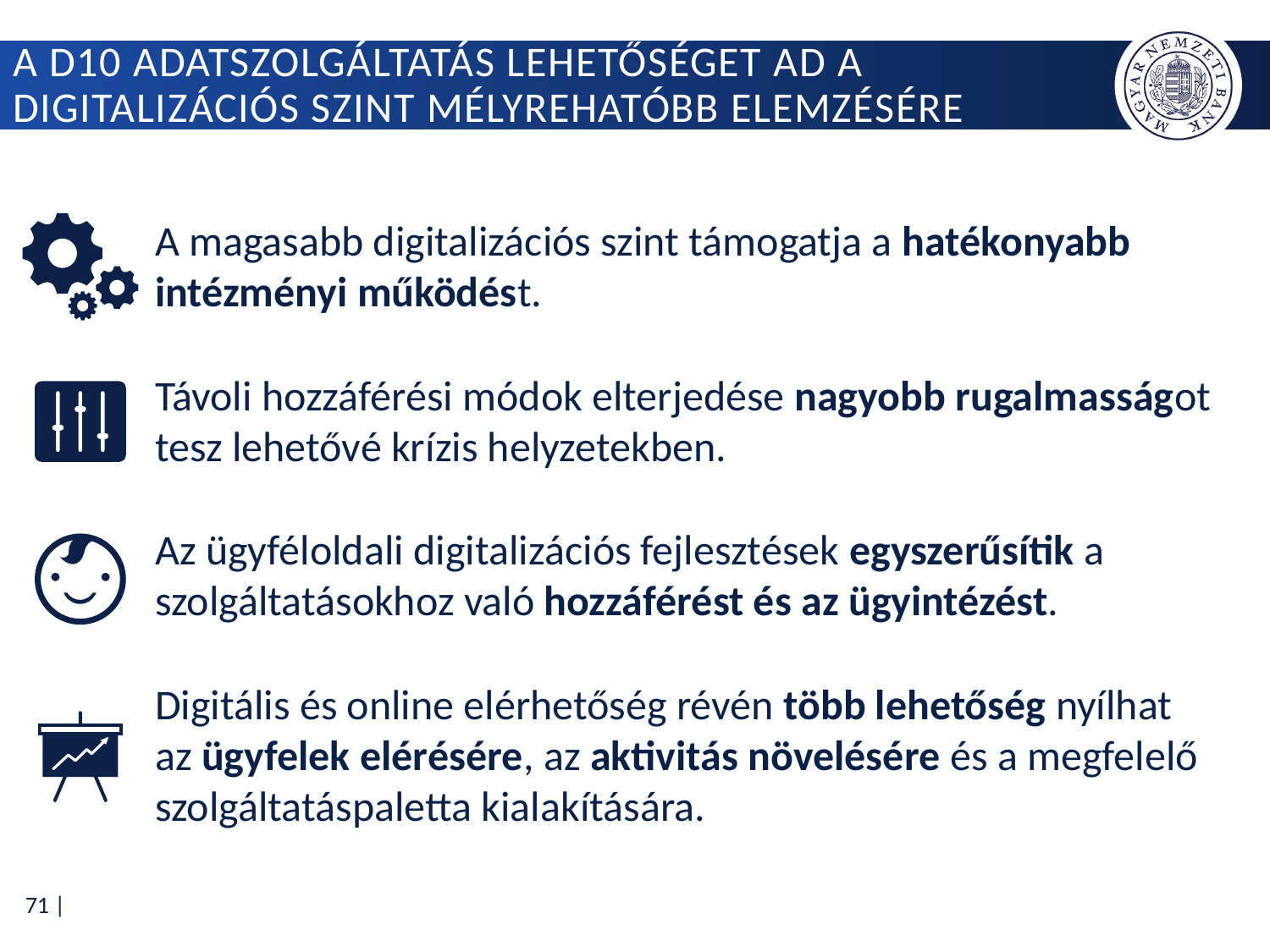

# A d10 adatszolgáltatás lehetőséget ad a digitalizációs szint mélyrehatóbb elemzésére
A magasabb digitalizációs szint támogatja a hatékonyabb intézményi működést.
Távoli hozzáférési módok elterjedése nagyobb rugalmasságot tesz lehetővé krízis helyzetekben.
Az ügyféloldali digitalizációs fejlesztések egyszerűsítik a szolgáltatásokhoz való hozzáférést és az ügyintézést.
Digitális és online elérhetőség révén több lehetőség nyílhat az ügyfelek elérésére, az aktivitás növelésére és a megfelelő szolgáltatáspaletta kialakítására.